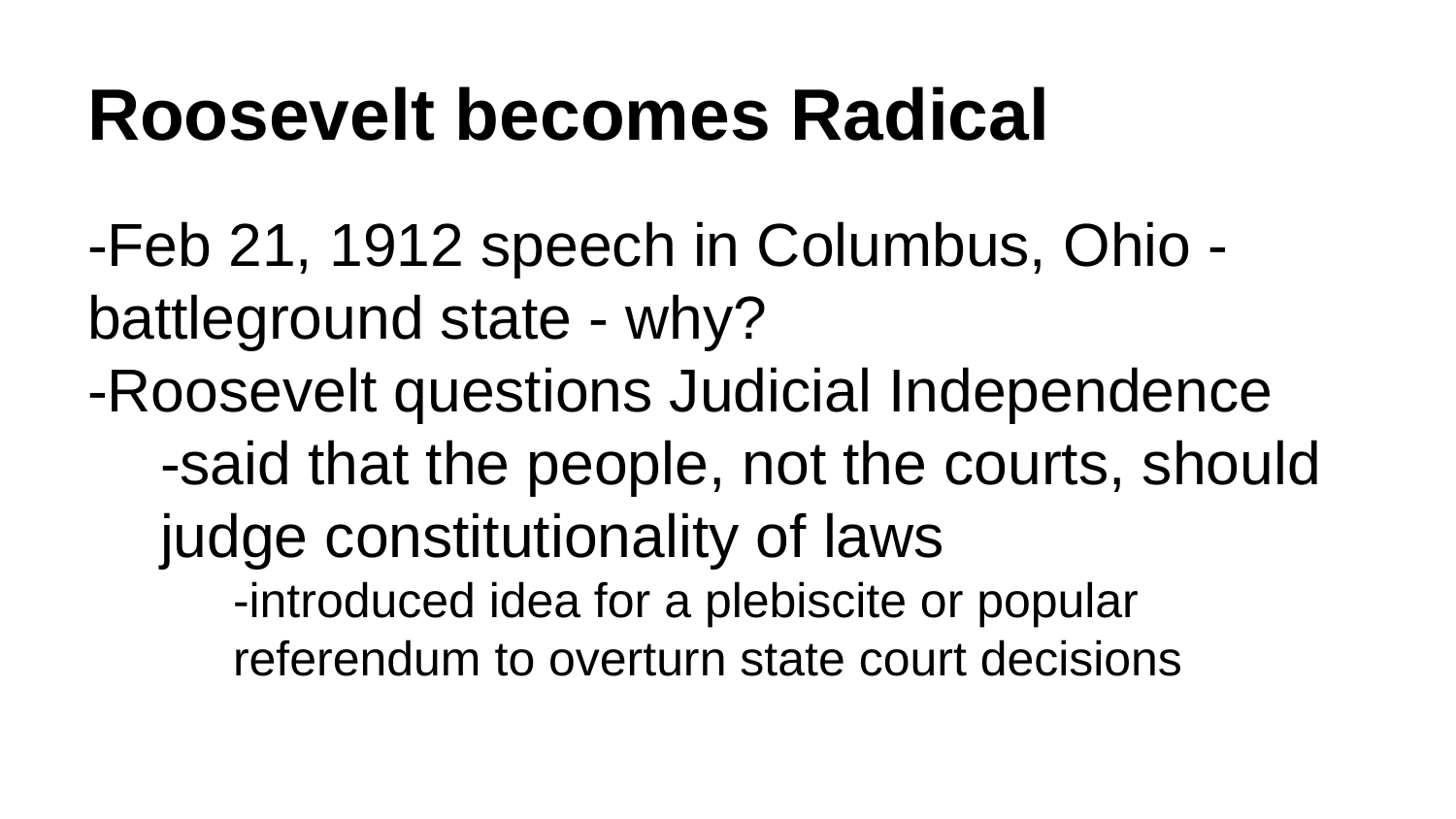

# Roosevelt becomes Radical
-Feb 21, 1912 speech in Columbus, Ohio - battleground state - why?
-Roosevelt questions Judicial Independence
-said that the people, not the courts, should judge constitutionality of laws
-introduced idea for a plebiscite or popular referendum to overturn state court decisions